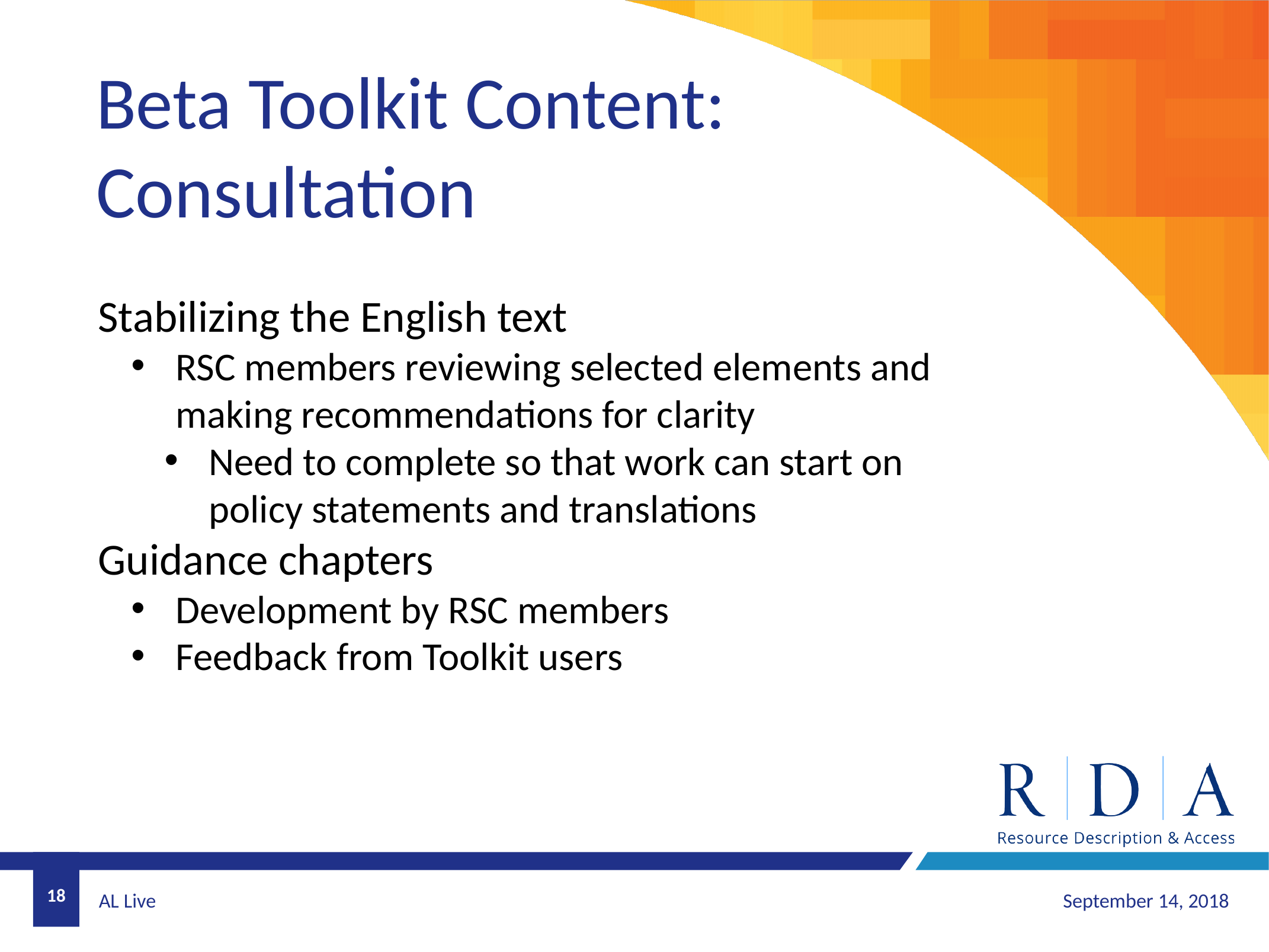

# Beta Toolkit Content: Consultation
Stabilizing the English text
RSC members reviewing selected elements and making recommendations for clarity
Need to complete so that work can start on policy statements and translations
Guidance chapters
Development by RSC members
Feedback from Toolkit users

18
September 14, 2018